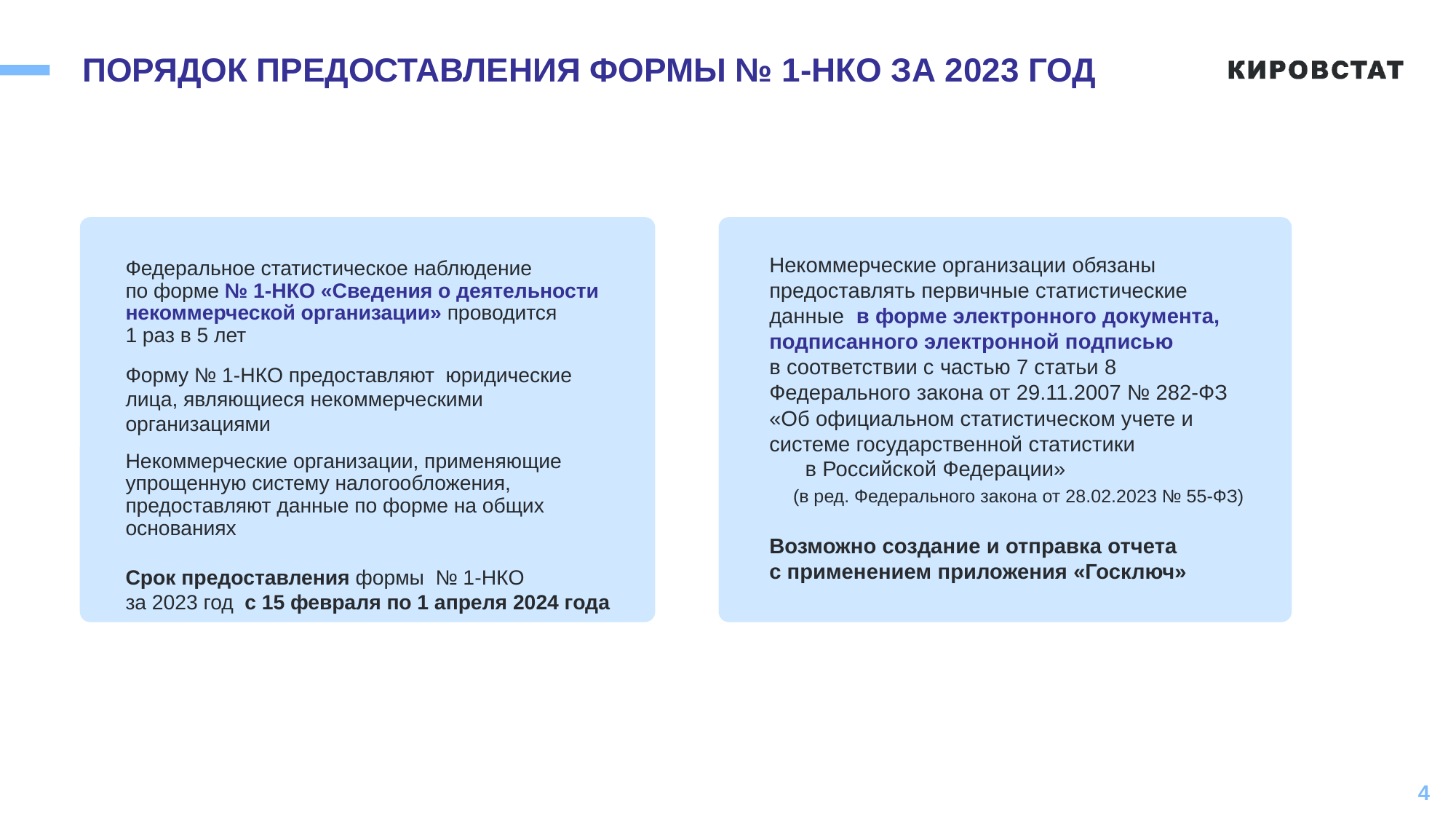

# ПОРЯДОК ПРЕДОСТАВЛЕНИЯ ФОРМЫ № 1-НКО ЗА 2023 ГОД

Некоммерческие организации обязаны предоставлять первичные статистические данные  в форме электронного документа, подписанного электронной подписью
в соответствии с частью 7 статьи 8 Федерального закона от 29.11.2007 № 282-ФЗ «Об официальном статистическом учете и системе государственной статистики                         в Российской Федерации»                                   (в ред. Федерального закона от 28.02.2023 № 55-ФЗ)

Возможно создание и отправка отчета
с применением приложения «Госключ»
Федеральное статистическое наблюдение
по форме № 1-НКО «Сведения о деятельности некоммерческой организации» проводится
1 раз в 5 лет
Форму № 1-НКО предоставляют  юридические лица, являющиеся некоммерческими организациями
Некоммерческие организации, применяющие упрощенную систему налогообложения, предоставляют данные по форме на общих основаниях

Срок предоставления формы  № 1-НКО
за 2023 год  с 15 февраля по 1 апреля 2024 года